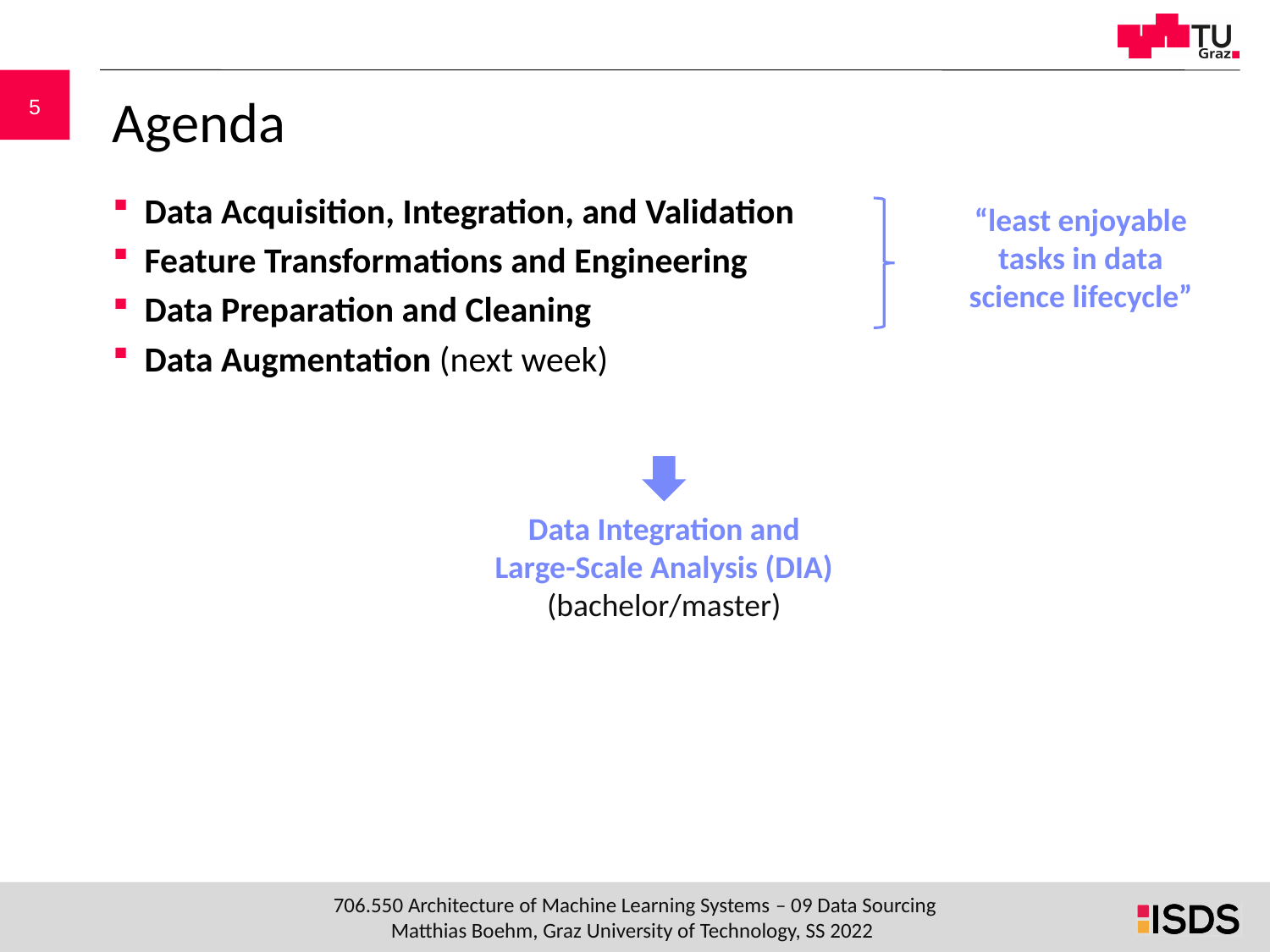

# Agenda
Data Acquisition, Integration, and Validation
Feature Transformations and Engineering
Data Preparation and Cleaning
Data Augmentation (next week)
“least enjoyable tasks in data science lifecycle”

Data Integration and Large-Scale Analysis (DIA)
(bachelor/master)